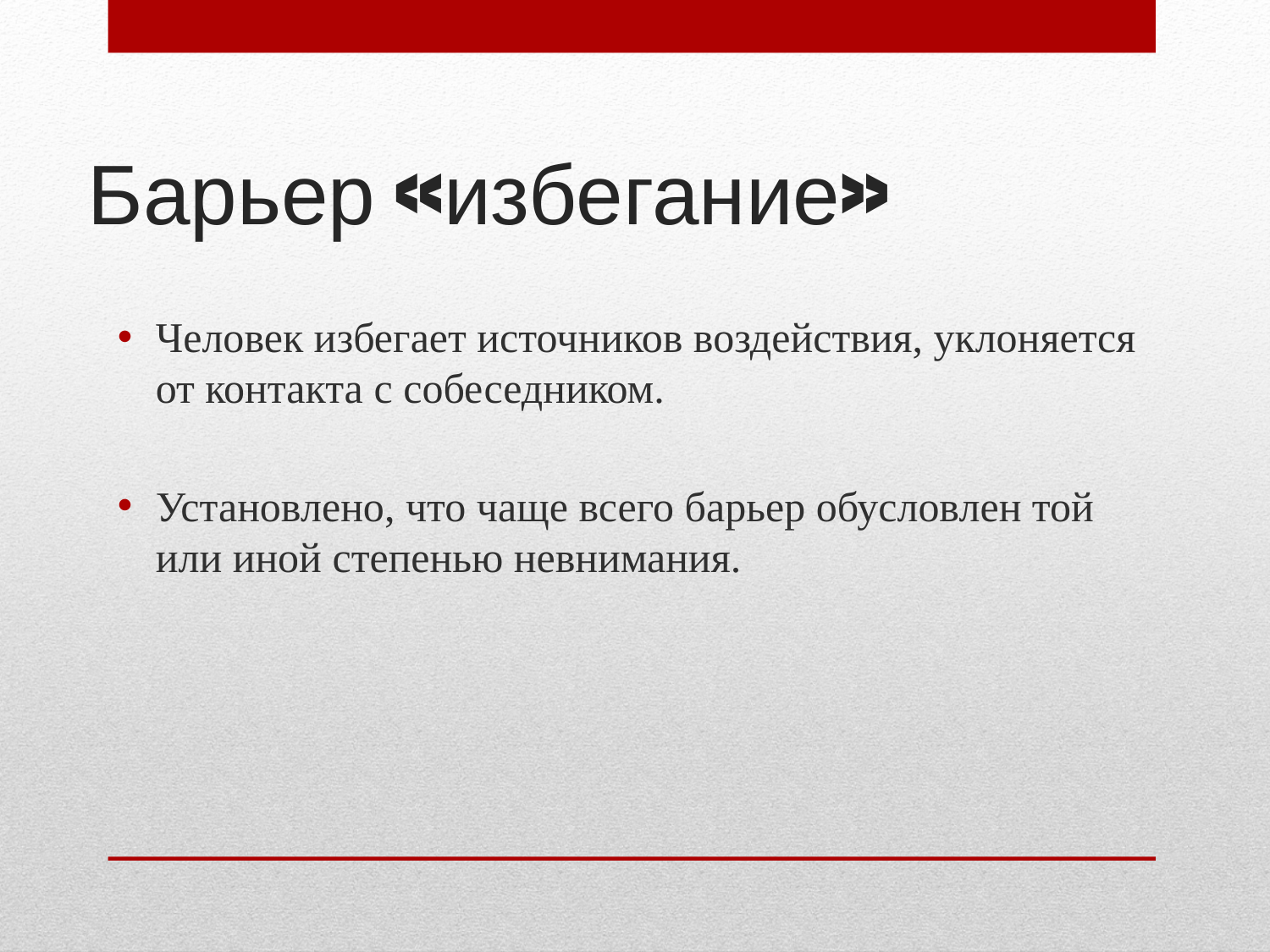

# Барьер «избегание»
Человек избегает источников воздействия, уклоняется от контакта с собеседником.

Установлено, что чаще всего барьер обусловлен той или иной степенью невнимания.